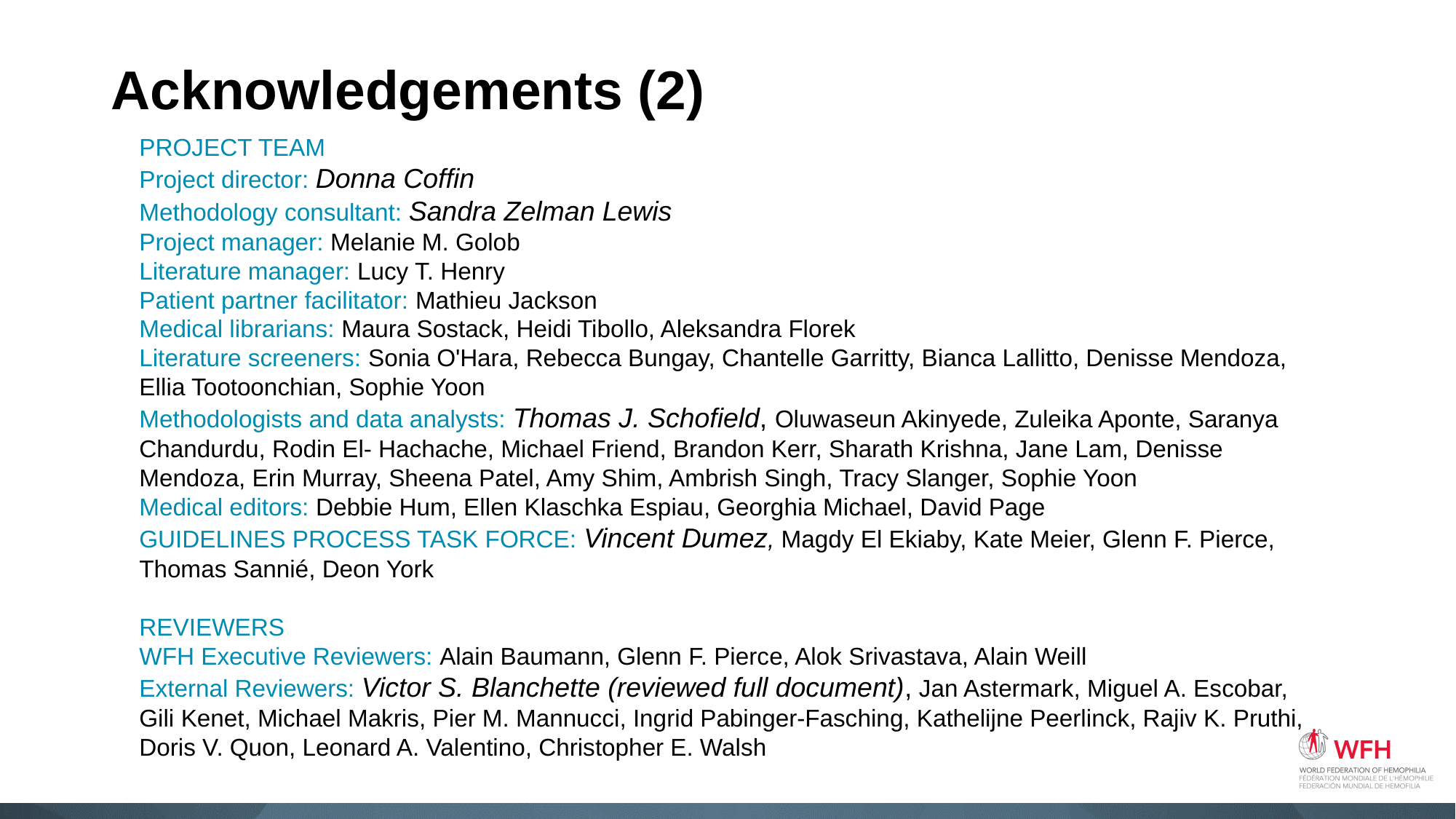

# Acknowledgements (2)
PROJECT TEAM
Project director: Donna Coffin
Methodology consultant: Sandra Zelman Lewis
Project manager: Melanie M. Golob
Literature manager: Lucy T. Henry
Patient partner facilitator: Mathieu Jackson
Medical librarians: Maura Sostack, Heidi Tibollo, Aleksandra Florek
Literature screeners: Sonia O'Hara, Rebecca Bungay, Chantelle Garritty, Bianca Lallitto, Denisse Mendoza, Ellia Tootoonchian, Sophie Yoon
Methodologists and data analysts: Thomas J. Schofield, Oluwaseun Akinyede, Zuleika Aponte, Saranya Chandurdu, Rodin El- Hachache, Michael Friend, Brandon Kerr, Sharath Krishna, Jane Lam, Denisse Mendoza, Erin Murray, Sheena Patel, Amy Shim, Ambrish Singh, Tracy Slanger, Sophie Yoon
Medical editors: Debbie Hum, Ellen Klaschka Espiau, Georghia Michael, David Page
GUIDELINES PROCESS TASK FORCE: Vincent Dumez, Magdy El Ekiaby, Kate Meier, Glenn F. Pierce, Thomas Sannié, Deon York

REVIEWERS
WFH Executive Reviewers: Alain Baumann, Glenn F. Pierce, Alok Srivastava, Alain Weill
External Reviewers: Victor S. Blanchette (reviewed full document), Jan Astermark, Miguel A. Escobar, Gili Kenet, Michael Makris, Pier M. Mannucci, Ingrid Pabinger-Fasching, Kathelijne Peerlinck, Rajiv K. Pruthi, Doris V. Quon, Leonard A. Valentino, Christopher E. Walsh